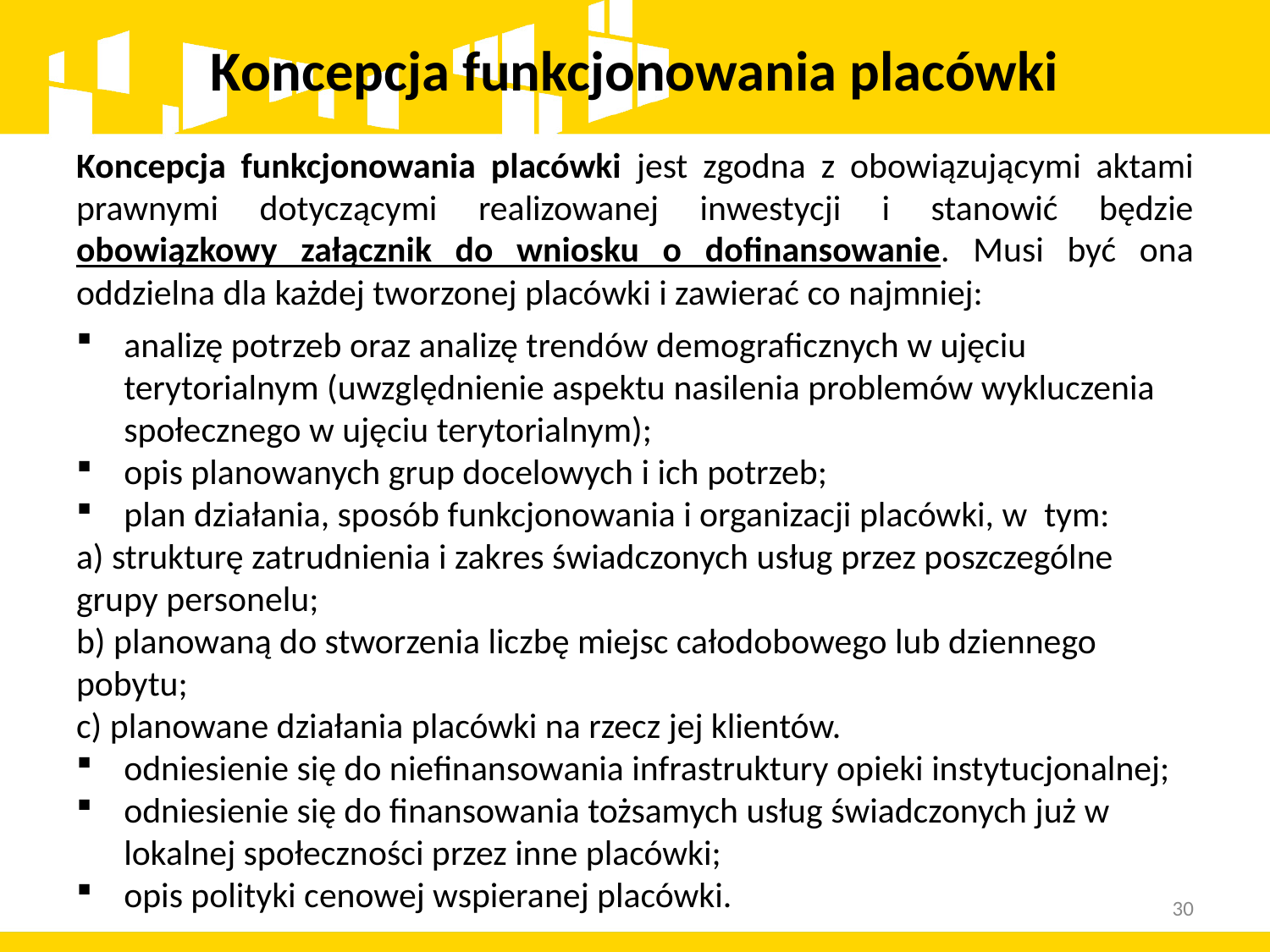

# Koncepcja funkcjonowania placówki
Koncepcja funkcjonowania placówki jest zgodna z obowiązującymi aktami prawnymi dotyczącymi realizowanej inwestycji i stanowić będzie obowiązkowy załącznik do wniosku o dofinansowanie. Musi być ona oddzielna dla każdej tworzonej placówki i zawierać co najmniej:
analizę potrzeb oraz analizę trendów demograficznych w ujęciu terytorialnym (uwzględnienie aspektu nasilenia problemów wykluczenia społecznego w ujęciu terytorialnym);
opis planowanych grup docelowych i ich potrzeb;
plan działania, sposób funkcjonowania i organizacji placówki, w  tym:
a) strukturę zatrudnienia i zakres świadczonych usług przez poszczególne grupy personelu;
b) planowaną do stworzenia liczbę miejsc całodobowego lub dziennego pobytu;
c) planowane działania placówki na rzecz jej klientów.
odniesienie się do niefinansowania infrastruktury opieki instytucjonalnej;
odniesienie się do finansowania tożsamych usług świadczonych już w lokalnej społeczności przez inne placówki;
opis polityki cenowej wspieranej placówki.
30